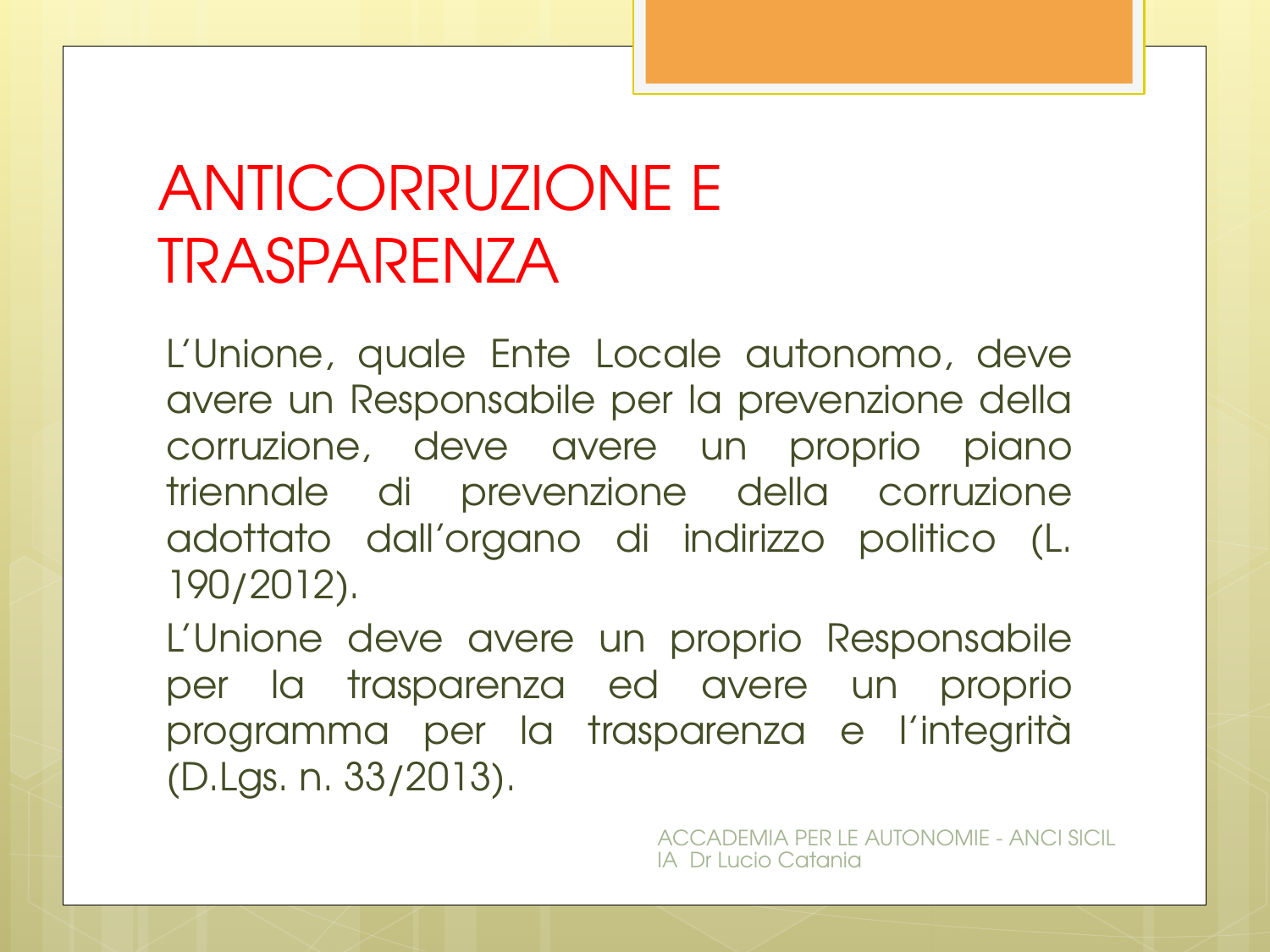

# ANTICORRUZIONE E TRASPARENZA
L’Unione, quale Ente Locale autonomo, deve avere un Responsabile per la prevenzione della corruzione, deve avere un proprio piano triennale di prevenzione della corruzione adottato dall’organo di indirizzo politico (L. 190/2012).
L’Unione deve avere un proprio Responsabile per la trasparenza ed avere un proprio programma per la trasparenza e l’integrità (D.Lgs. n. 33/2013).
ACCADEMIA PER LE AUTONOMIE - ANCI SICILIA  Dr Lucio Catania